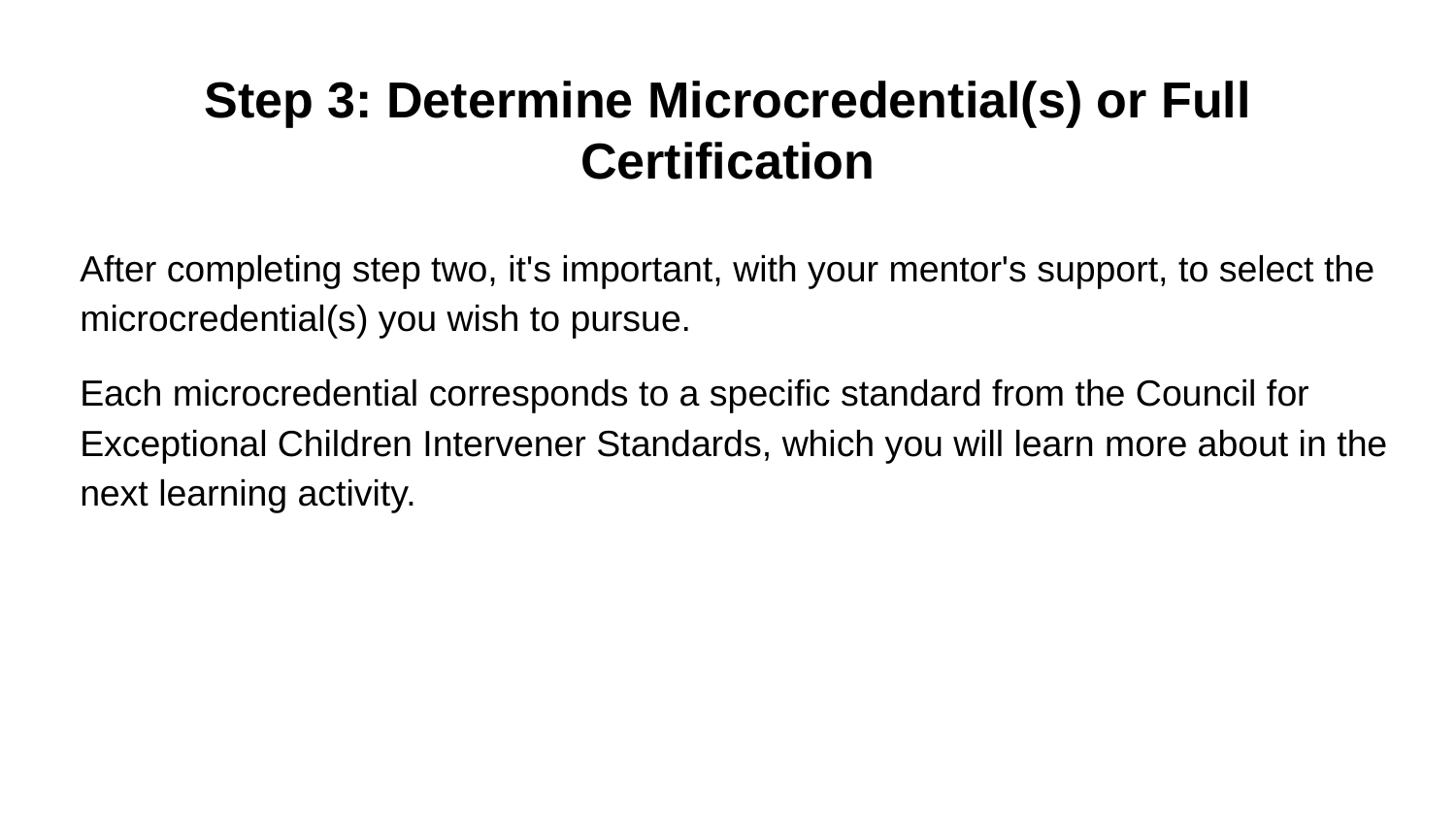

# Step 3: Determine Microcredential(s) or Full Certification
After completing step two, it's important, with your mentor's support, to select the microcredential(s) you wish to pursue.
Each microcredential corresponds to a specific standard from the Council for Exceptional Children Intervener Standards, which you will learn more about in the next learning activity.